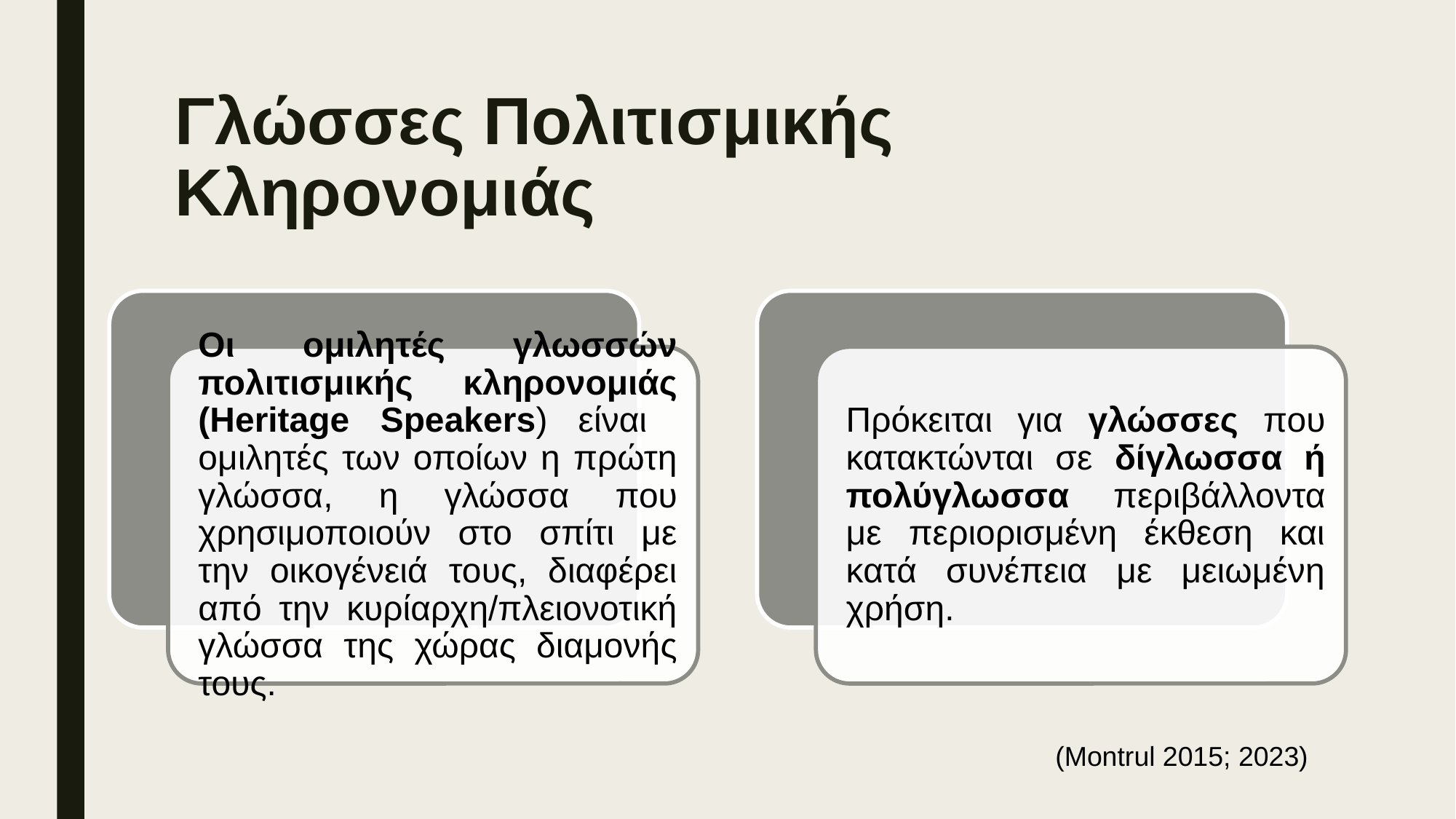

# Γλώσσες Πολιτισμικής Κληρονομιάς
Οι ομιλητές γλωσσών πολιτισμικής κληρονομιάς (Heritage Speakers) είναι  ομιλητές των οποίων η πρώτη γλώσσα, η γλώσσα που χρησιμοποιούν στο σπίτι με την οικογένειά τους, διαφέρει από την κυρίαρχη/πλειονοτική γλώσσα της χώρας διαμονής τους.
Πρόκειται για γλώσσες που κατακτώνται σε δίγλωσσα ή πολύγλωσσα περιβάλλοντα με περιορισμένη έκθεση και κατά συνέπεια με μειωμένη χρήση.
(Montrul 2015; 2023)